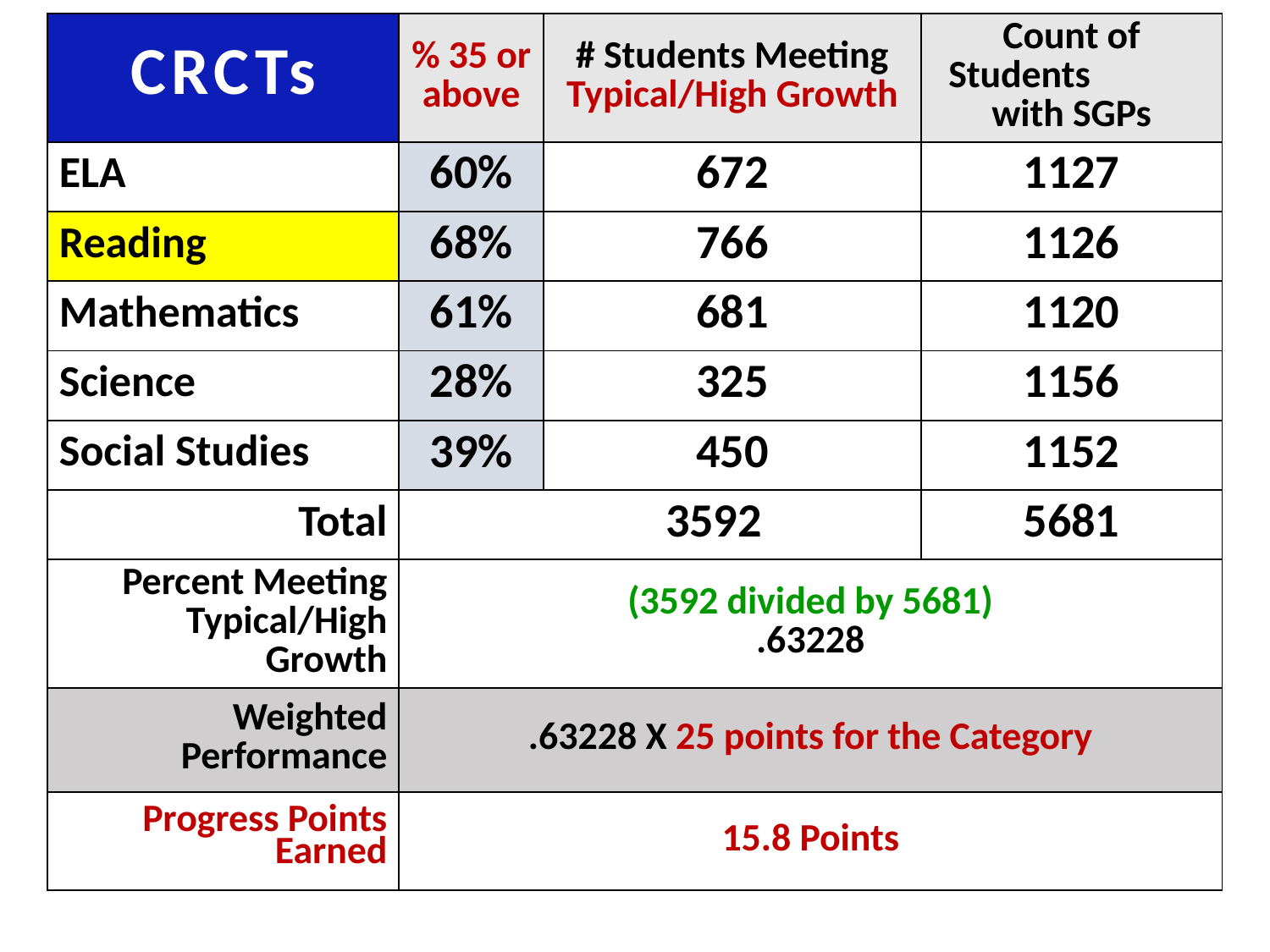

| CRCTs | % 35 or above | # Students Meeting Typical/High Growth | Count of Students with SGPs |
| --- | --- | --- | --- |
| ELA | 60% | 672 | 1127 |
| Reading | 68% | 766 | 1126 |
| Mathematics | 61% | 681 | 1120 |
| Science | 28% | 325 | 1156 |
| Social Studies | 39% | 450 | 1152 |
| Total | 3592 |  | 5681 |
| Percent Meeting Typical/High Growth | (3592 divided by 5681) .63228 |  |  |
| Weighted Performance | .63228 X 25 points for the Category |  |  |
| Progress Points Earned | 15.8 Points |  |  |